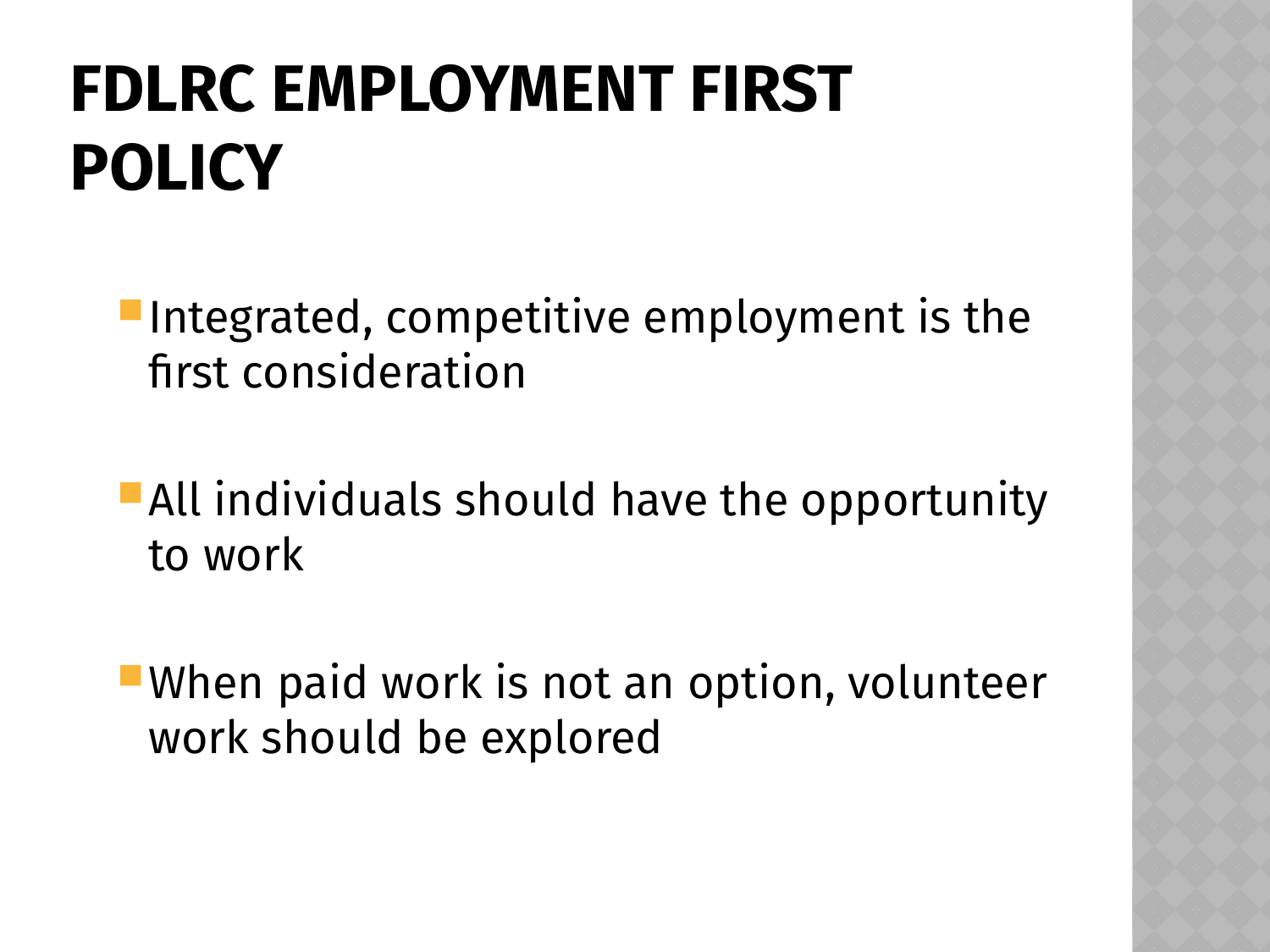

# FDLRC Employment First Policy

Integrated, competitive employment is the first consideration

All individuals should have the opportunity to work

When paid work is not an option, volunteer work should be explored